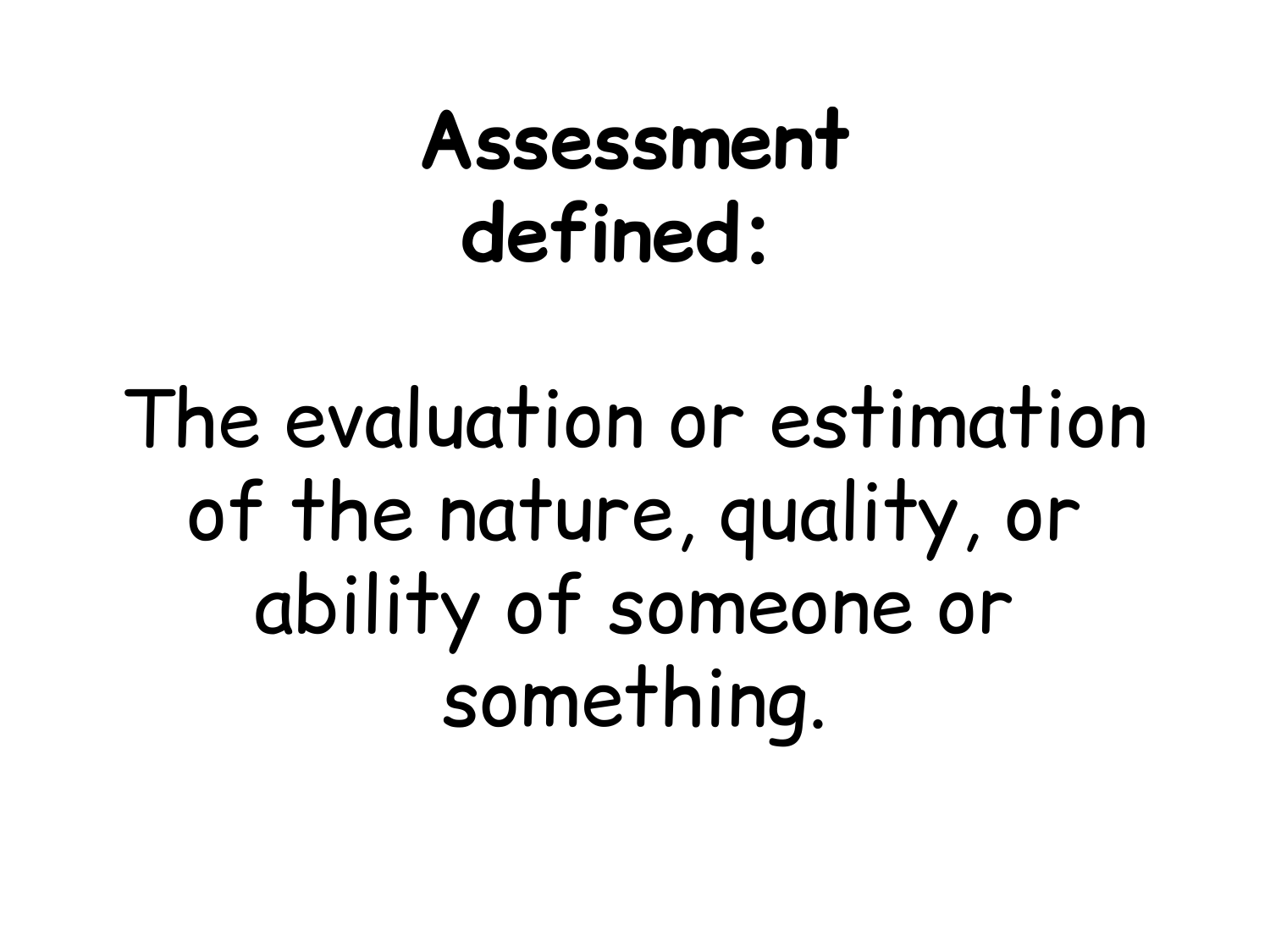

# Assessment defined: The evaluation or estimation of the nature, quality, or ability of someone or something.